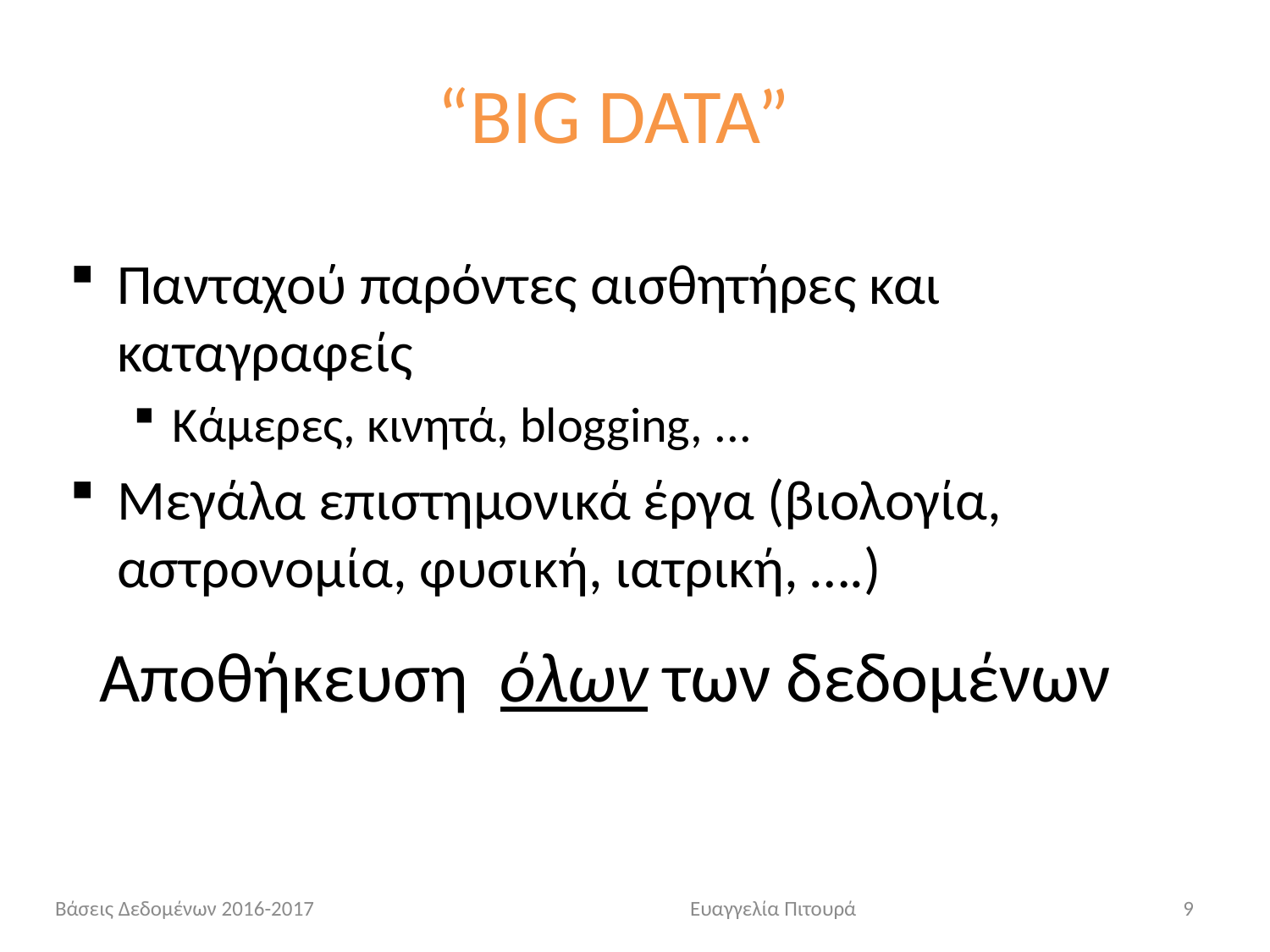

“BIG DATA”
Πανταχού παρόντες αισθητήρες και καταγραφείς
Κάμερες, κινητά, blogging, ...
Μεγάλα επιστημονικά έργα (βιολογία, αστρονομία, φυσική, ιατρική, ….)
Αποθήκευση  όλων των δεδομένων
Βάσεις Δεδομένων 2016-2017			Ευαγγελία Πιτουρά
9